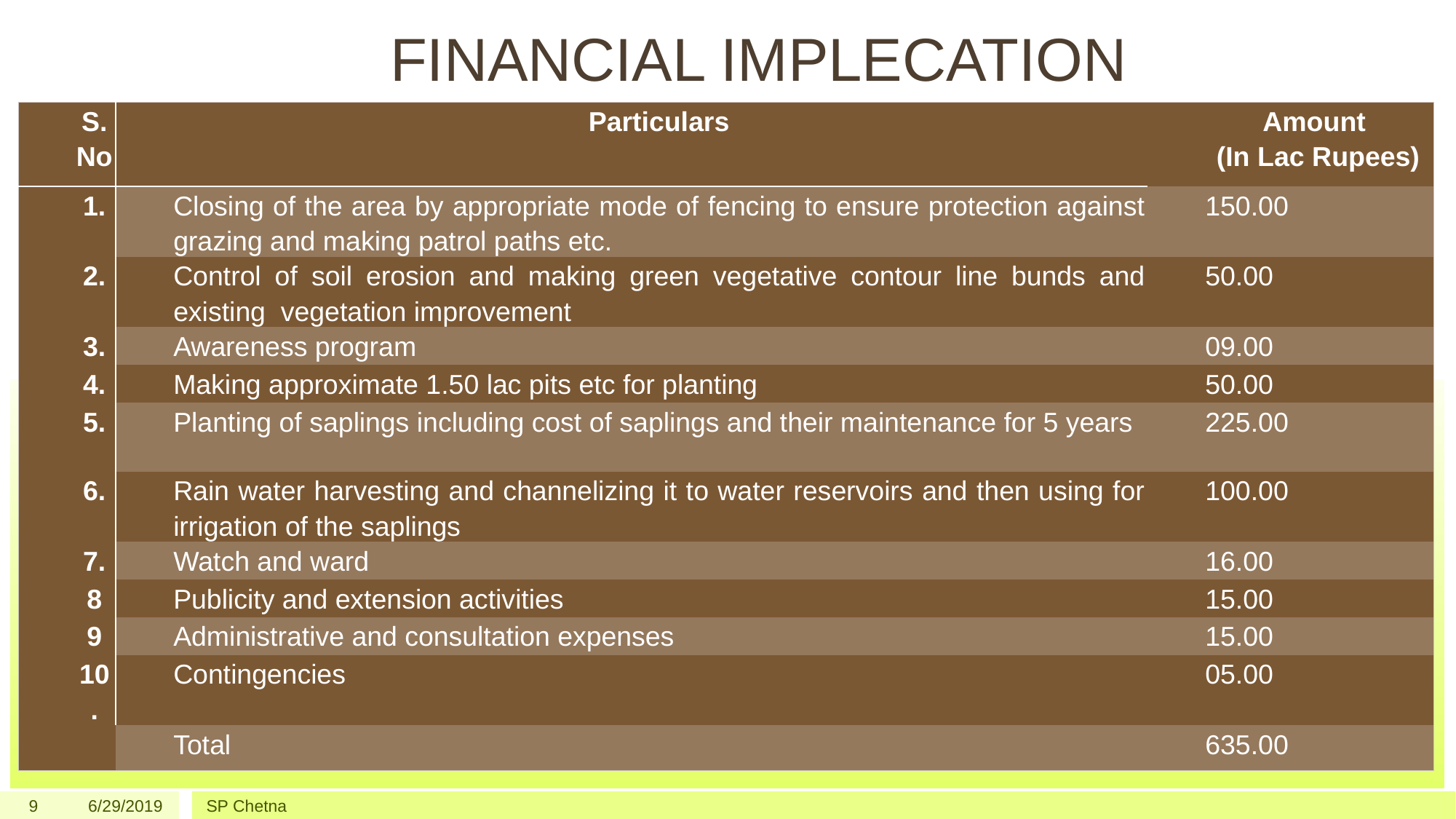

FINANCIAL IMPLECATION
| S.No | Particulars | Amount (In Lac Rupees) |
| --- | --- | --- |
| 1. | Closing of the area by appropriate mode of fencing to ensure protection against grazing and making patrol paths etc. | 150.00 |
| 2. | Control of soil erosion and making green vegetative contour line bunds and existing vegetation improvement | 50.00 |
| 3. | Awareness program | 09.00 |
| 4. | Making approximate 1.50 lac pits etc for planting | 50.00 |
| 5. | Planting of saplings including cost of saplings and their maintenance for 5 years | 225.00 |
| 6. | Rain water harvesting and channelizing it to water reservoirs and then using for irrigation of the saplings | 100.00 |
| 7. | Watch and ward | 16.00 |
| 8 | Publicity and extension activities | 15.00 |
| 9 | Administrative and consultation expenses | 15.00 |
| 10. | Contingencies | 05.00 |
|  | Total | 635.00 |

9
6/29/2019
SP Chetna